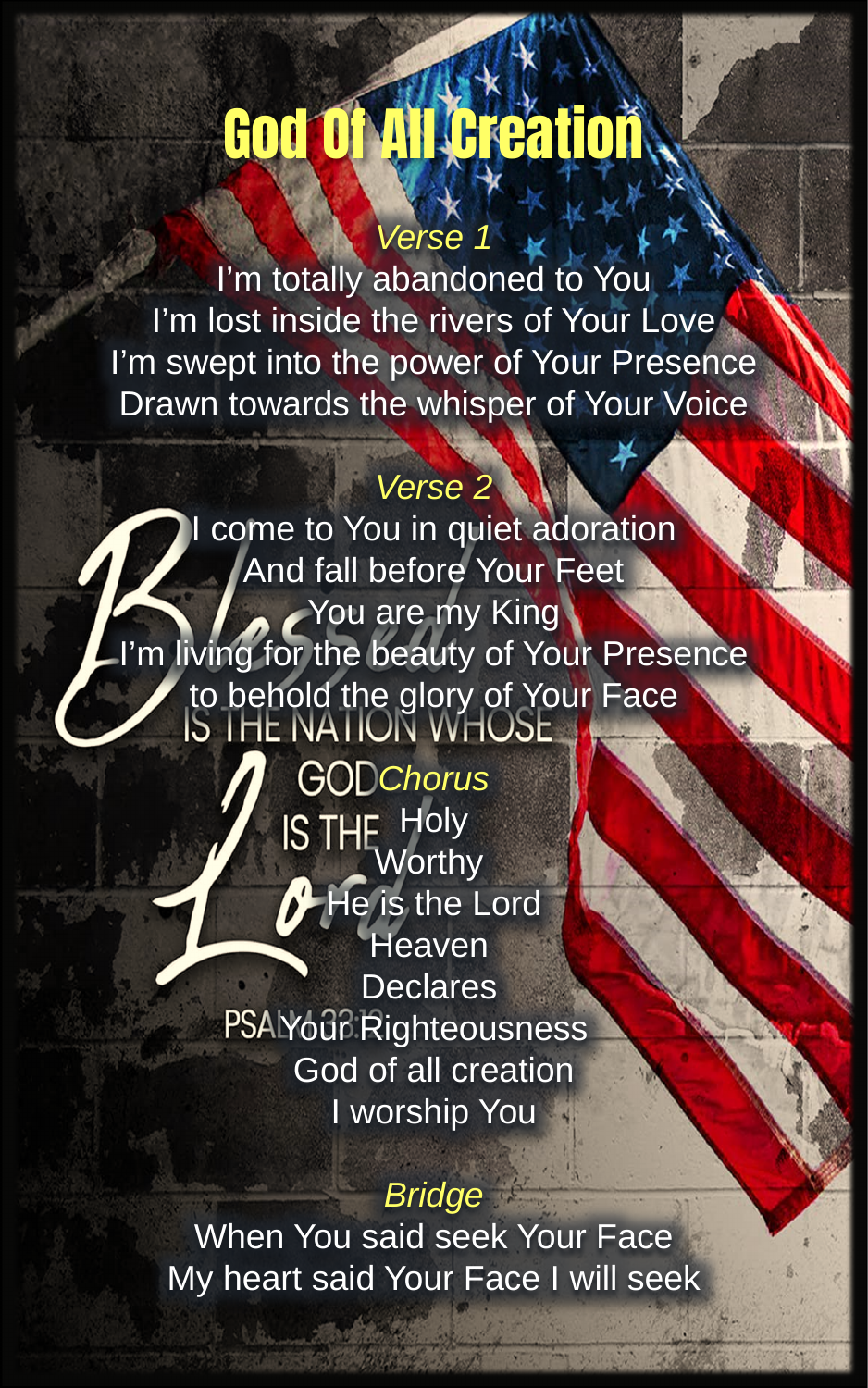

God Of All Creation
Verse 1
I’m totally abandoned to You
I’m lost inside the rivers of Your Love
I’m swept into the power of Your Presence
Drawn towards the whisper of Your Voice

Verse 2
I come to You in quiet adoration
And fall before Your Feet
You are my King
I’m living for the beauty of Your Presence
to behold the glory of Your Face

Chorus
Holy
Worthy
He is the Lord
Heaven
Declares
Your Righteousness
God of all creation
I worship You

Bridge
When You said seek Your Face
My heart said Your Face I will seek